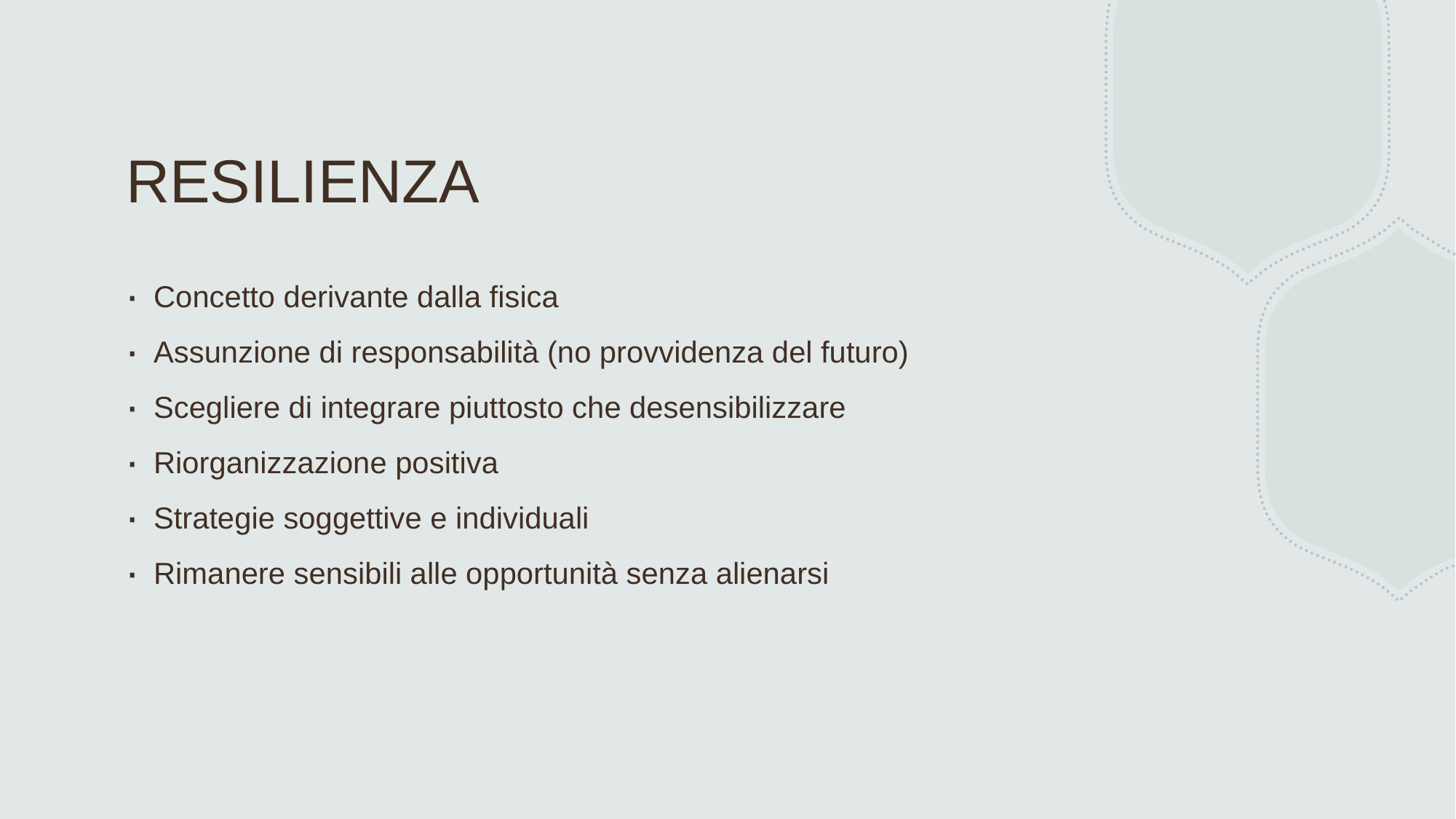

# RESILIENZA
Concetto derivante dalla fisica
Assunzione di responsabilità (no provvidenza del futuro)
Scegliere di integrare piuttosto che desensibilizzare
Riorganizzazione positiva
Strategie soggettive e individuali
Rimanere sensibili alle opportunità senza alienarsi